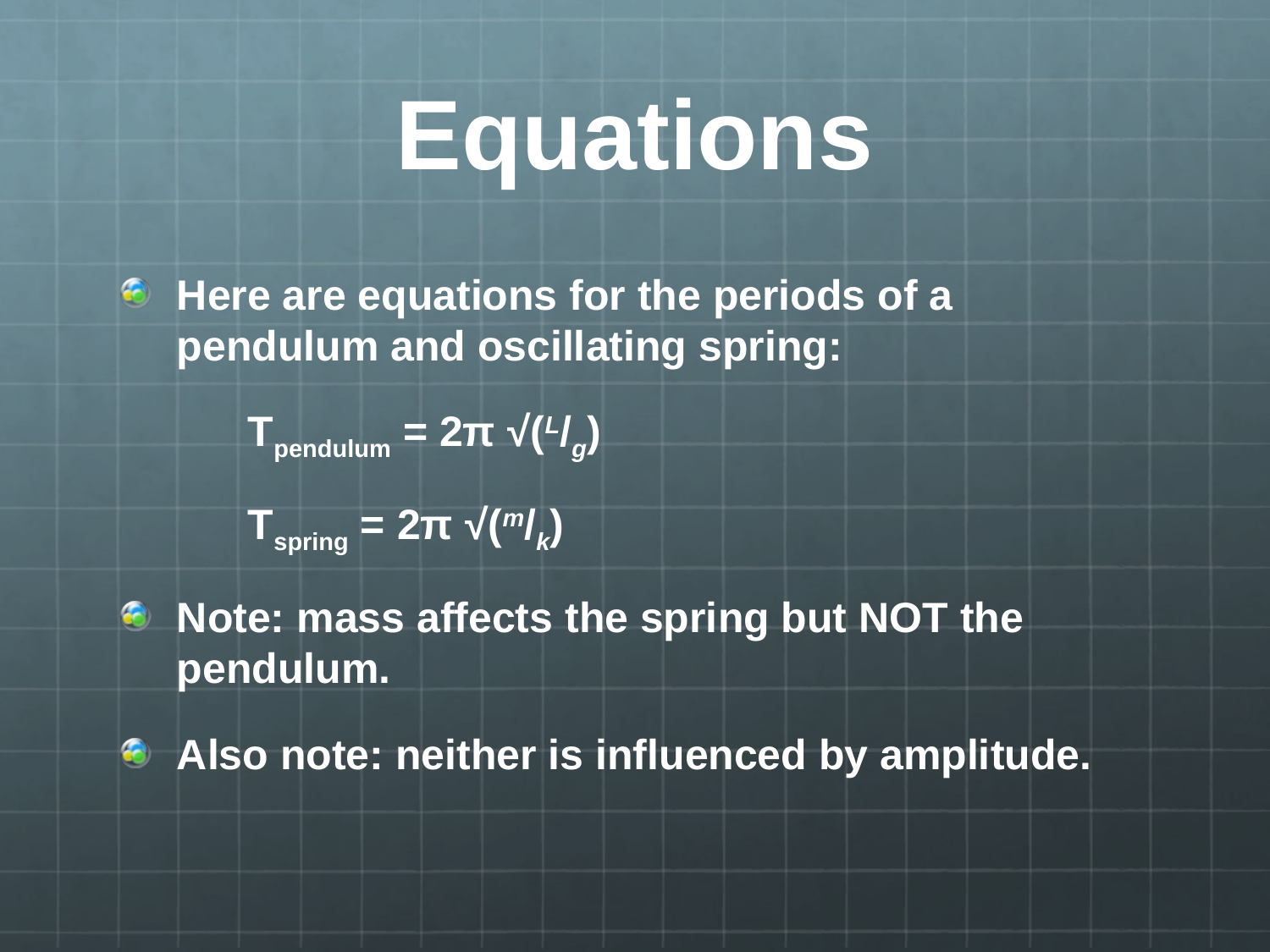

# Equations
Here are equations for the periods of a pendulum and oscillating spring:
	Tpendulum = 2π √(L/g)
	Tspring = 2π √(m/k)
Note: mass affects the spring but NOT the pendulum.
Also note: neither is influenced by amplitude.